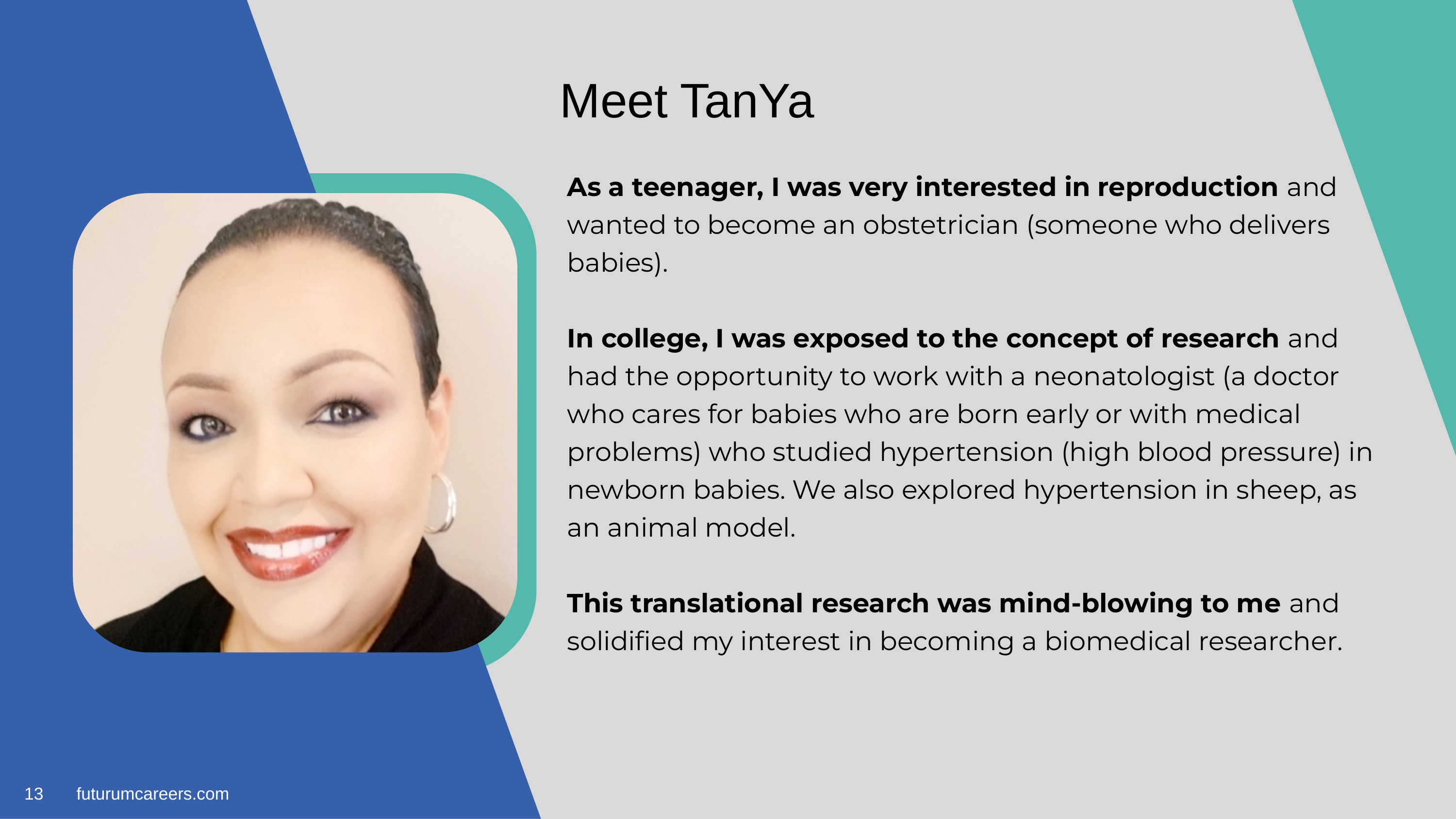

Meet TanYa

As a teenager, I was very interested in reproduction and wanted to become an obstetrician (someone who delivers babies).

In college, I was exposed to the concept of research and had the opportunity to work with a neonatologist (a doctor who cares for babies who are born early or with medical problems) who studied hypertension (high blood pressure) in newborn babies. We also explored hypertension in sheep, as an animal model.

This translational research was mind-blowing to me and solidified my interest in becoming a biomedical researcher.

13       futurumcareers.com